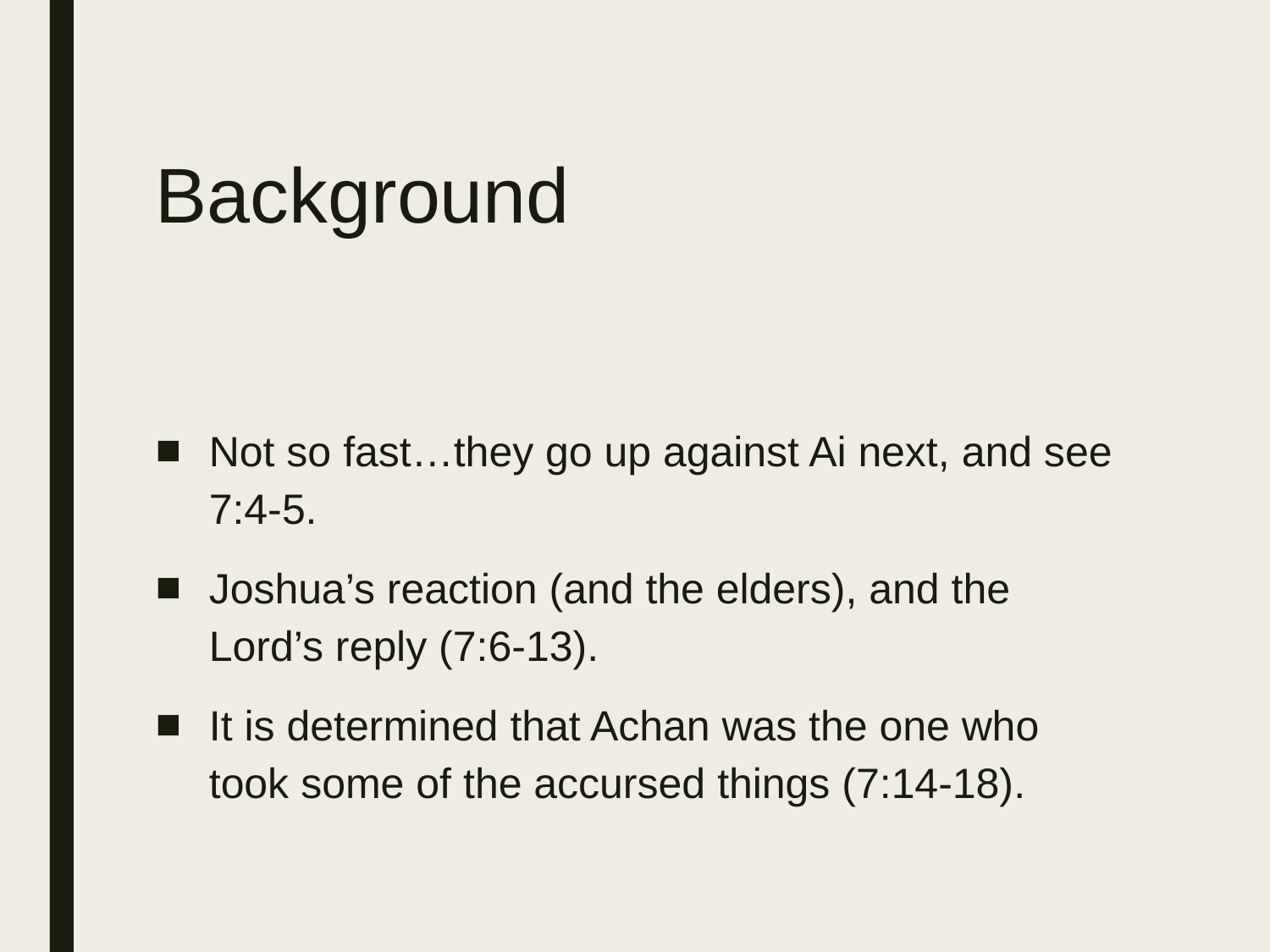

# Background
Not so fast…they go up against Ai next, and see 7:4-5.
Joshua’s reaction (and the elders), and the Lord’s reply (7:6-13).
It is determined that Achan was the one who took some of the accursed things (7:14-18).